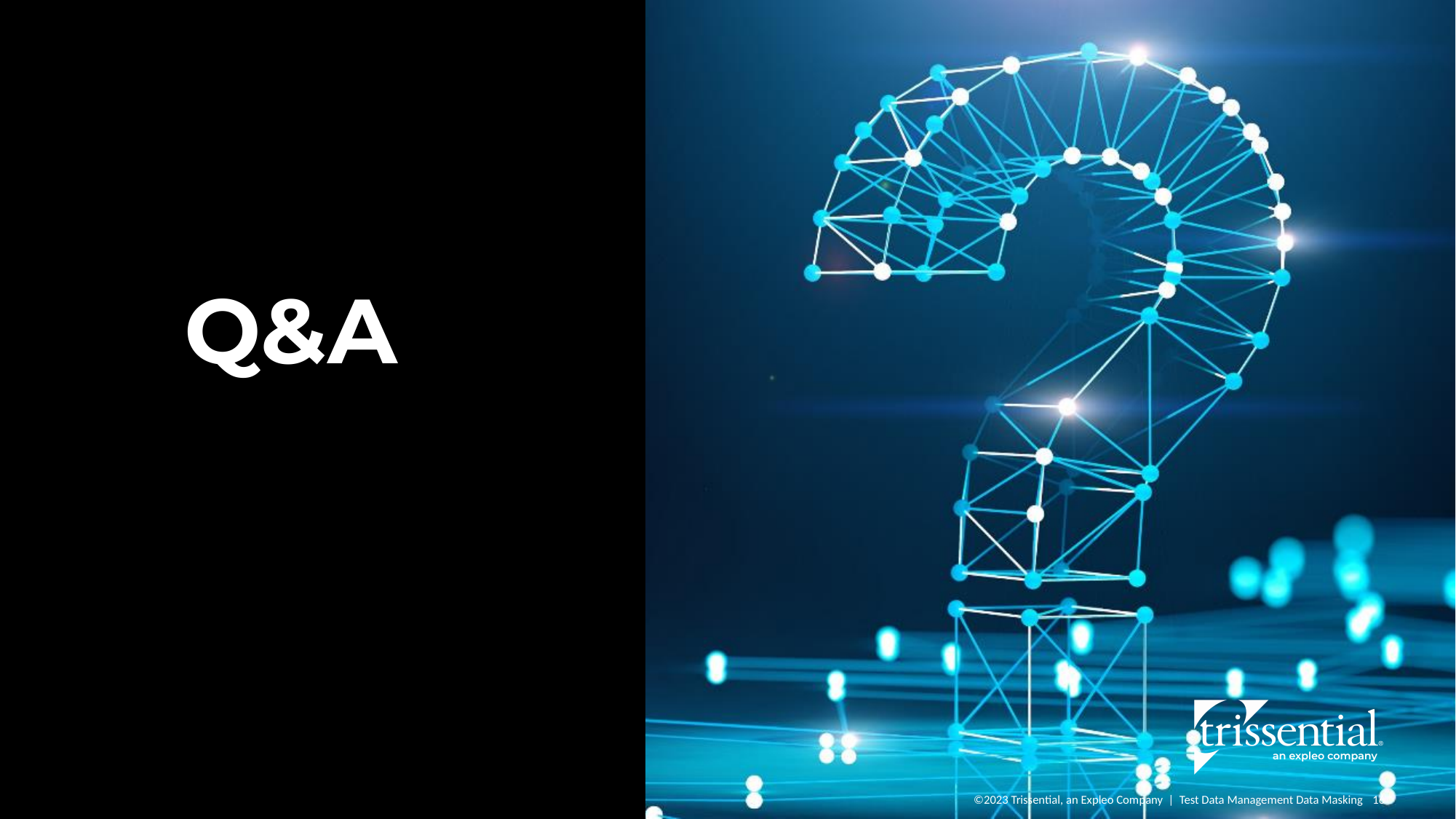

Q&A
©2023 Trissential, an Expleo Company  |  Test Data Management Data Masking
16